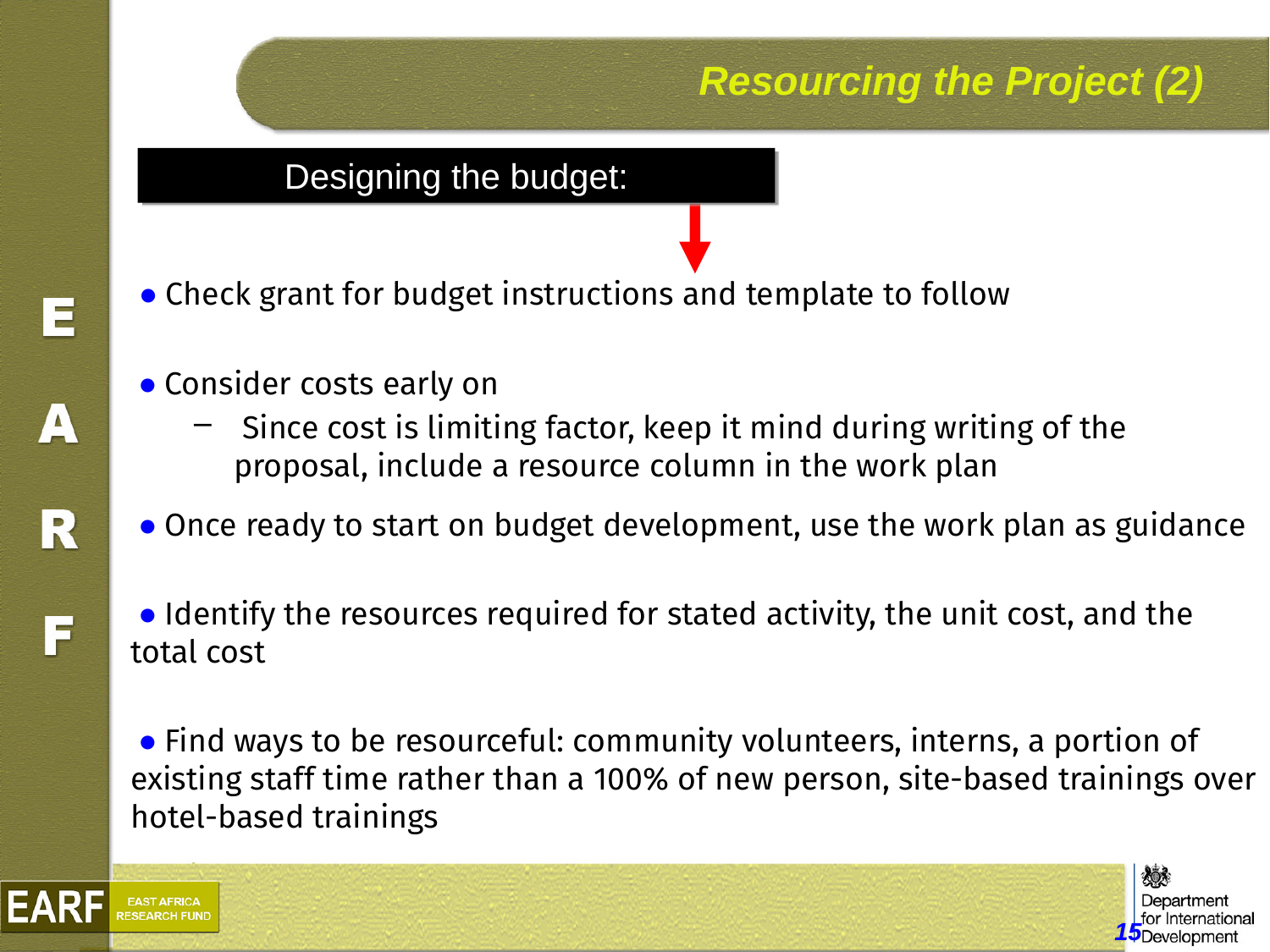

Resourcing the Project (2)
Designing the budget:

 ● Check grant for budget instructions and template to follow

 ● Consider costs early on
 Since cost is limiting factor, keep it mind during writing of the proposal, include a resource column in the work plan

 ● Once ready to start on budget development, use the work plan as guidance

 ● Identify the resources required for stated activity, the unit cost, and the total cost

 ● Find ways to be resourceful: community volunteers, interns, a portion of existing staff time rather than a 100% of new person, site-based trainings over hotel-based trainings

15